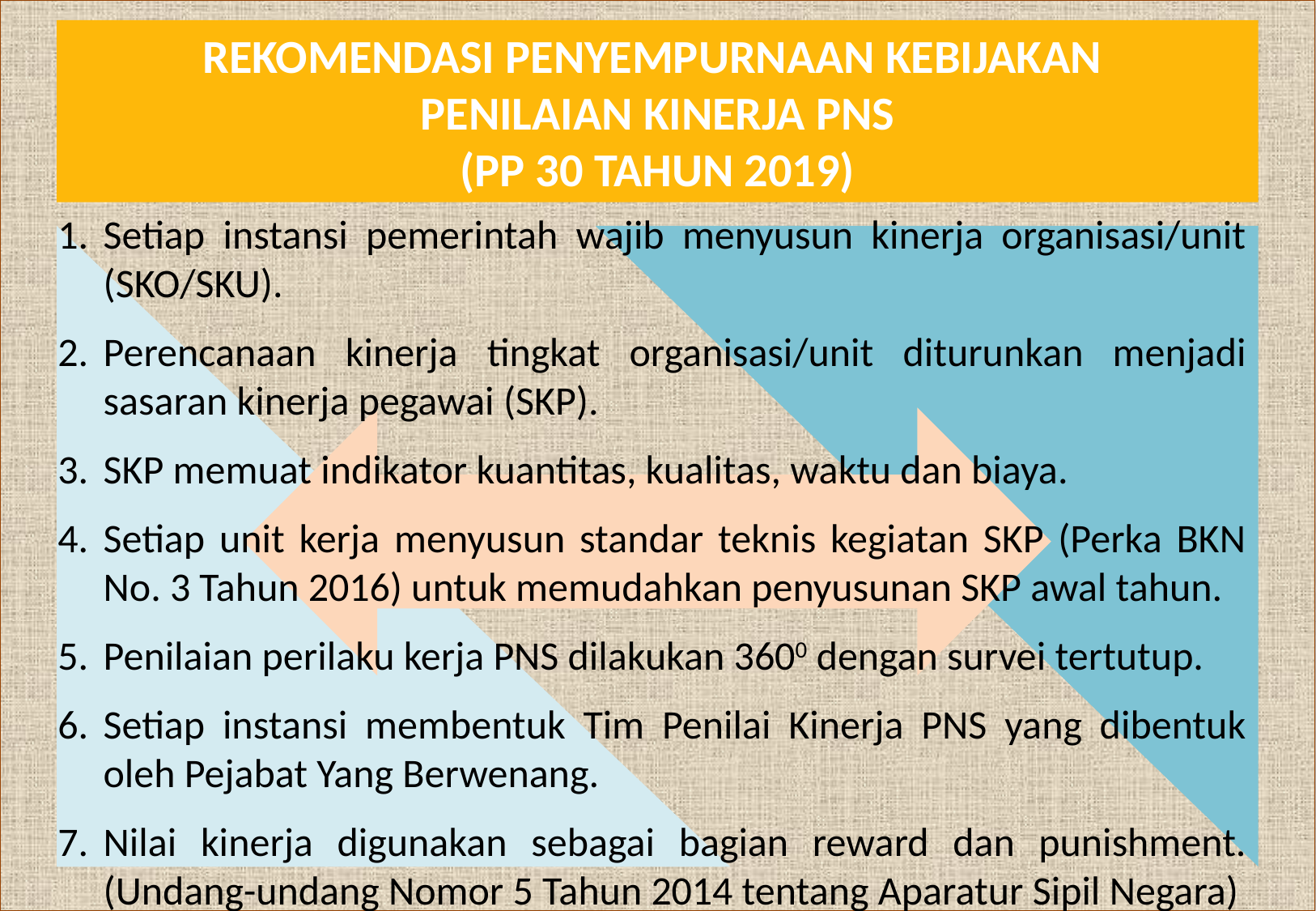

REKOMENDASI PENYEMPURNAAN KEBIJAKAN
PENILAIAN KINERJA PNS
(PP 30 TAHUN 2019)
Setiap instansi pemerintah wajib menyusun kinerja organisasi/unit (SKO/SKU).
Perencanaan kinerja tingkat organisasi/unit diturunkan menjadi sasaran kinerja pegawai (SKP).
SKP memuat indikator kuantitas, kualitas, waktu dan biaya.
Setiap unit kerja menyusun standar teknis kegiatan SKP (Perka BKN No. 3 Tahun 2016) untuk memudahkan penyusunan SKP awal tahun.
Penilaian perilaku kerja PNS dilakukan 3600 dengan survei tertutup.
Setiap instansi membentuk Tim Penilai Kinerja PNS yang dibentuk oleh Pejabat Yang Berwenang.
Nilai kinerja digunakan sebagai bagian reward dan punishment. (Undang-undang Nomor 5 Tahun 2014 tentang Aparatur Sipil Negara)